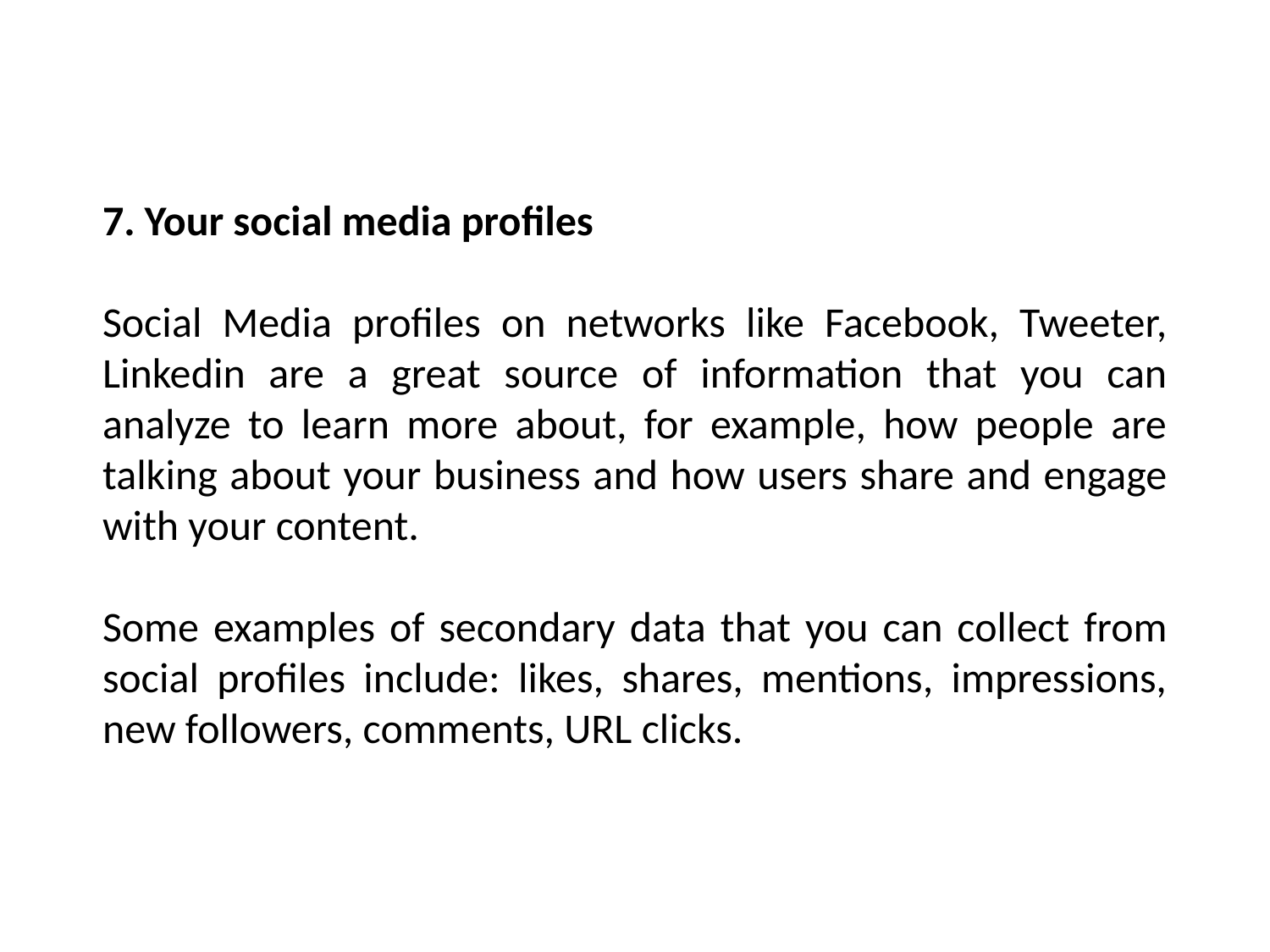

7. Your social media profiles

Social Media profiles on networks like Facebook, Tweeter, Linkedin are a great source of information that you can analyze to learn more about, for example, how people are talking about your business and how users share and engage with your content.

Some examples of secondary data that you can collect from social profiles include: likes, shares, mentions, impressions, new followers, comments, URL clicks.